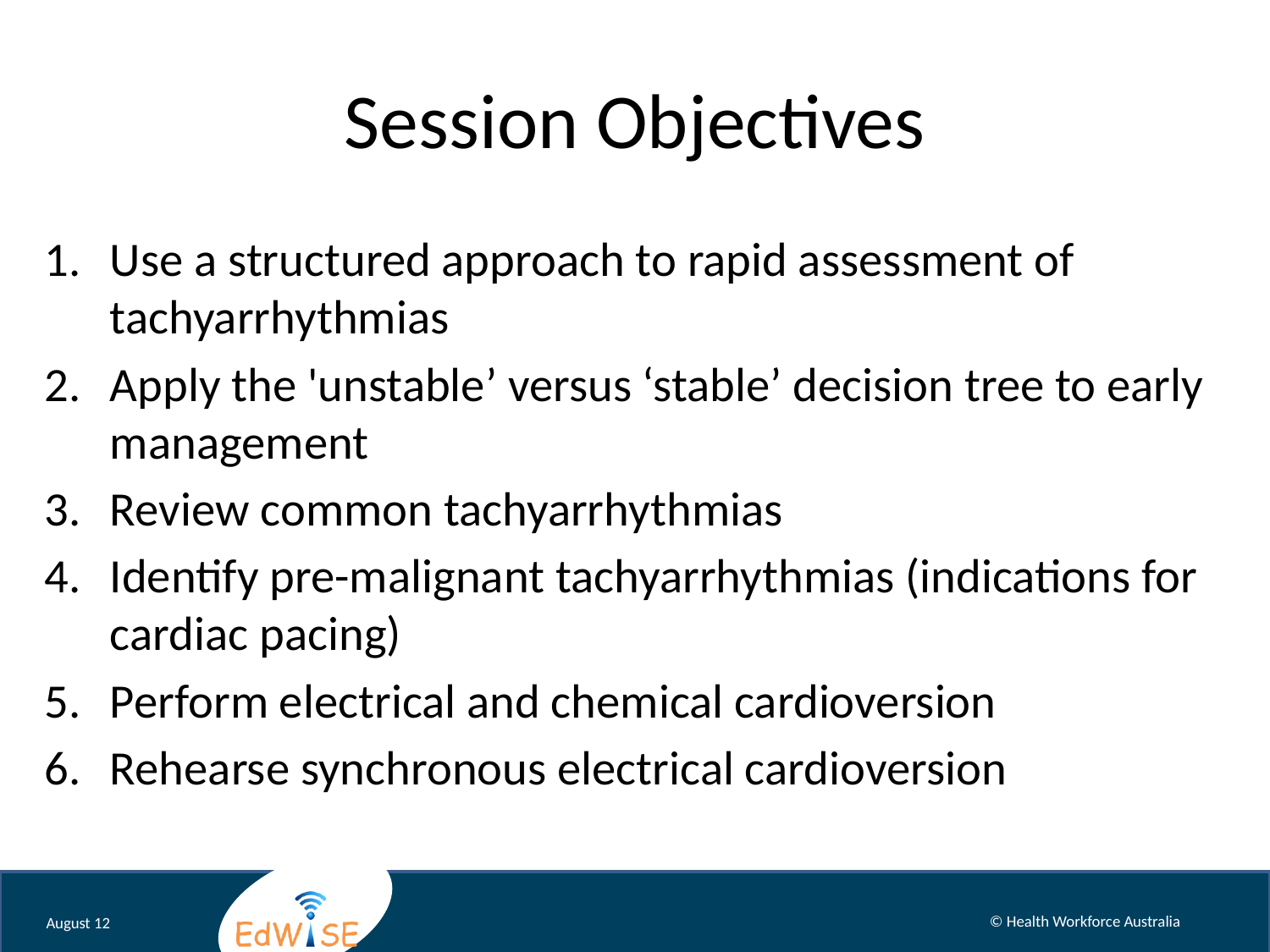

# Session Objectives
Use a structured approach to rapid assessment of tachyarrhythmias
Apply the 'unstable’ versus ‘stable’ decision tree to early management
Review common tachyarrhythmias
Identify pre-malignant tachyarrhythmias (indications for cardiac pacing)
Perform electrical and chemical cardioversion
Rehearse synchronous electrical cardioversion
August 12
© Health Workforce Australia